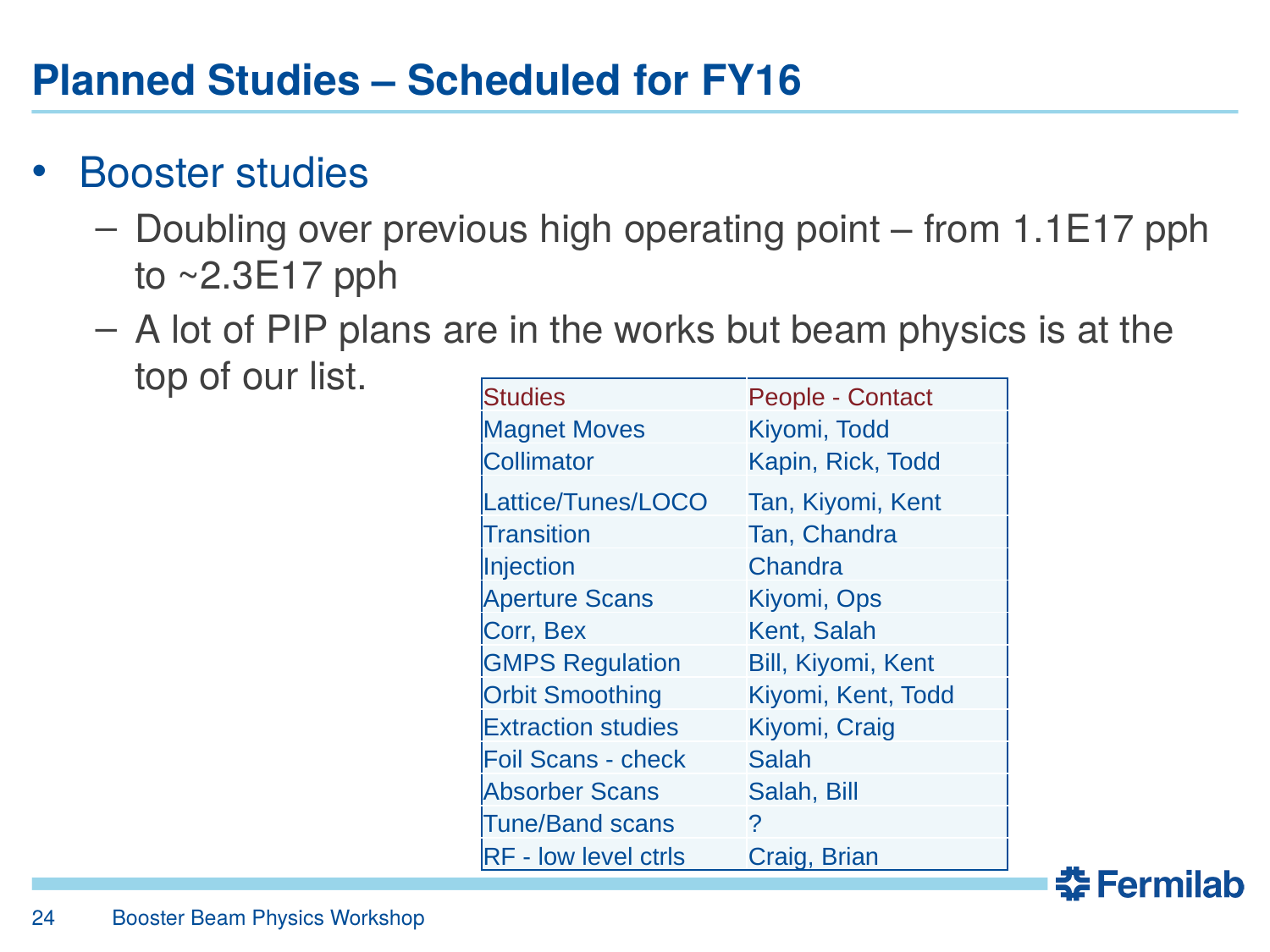

# Planned Studies – Scheduled for FY16
Booster studies
Doubling over previous high operating point – from 1.1E17 pph to ~2.3E17 pph
A lot of PIP plans are in the works but beam physics is at the top of our list.

| Studies | People - Contact |
| --- | --- |
| Magnet Moves | Kiyomi, Todd |
| Collimator | Kapin, Rick, Todd |
| Lattice/Tunes/LOCO | Tan, Kiyomi, Kent |
| Transition | Tan, Chandra |
| Injection | Chandra |
| Aperture Scans | Kiyomi, Ops |
| Corr, Bex | Kent, Salah |
| GMPS Regulation | Bill, Kiyomi, Kent |
| Orbit Smoothing | Kiyomi, Kent, Todd |
| Extraction studies | Kiyomi, Craig |
| Foil Scans - check | Salah |
| Absorber Scans | Salah, Bill |
| Tune/Band scans | ? |
| RF - low level ctrls | Craig, Brian |
24
Booster Beam Physics Workshop